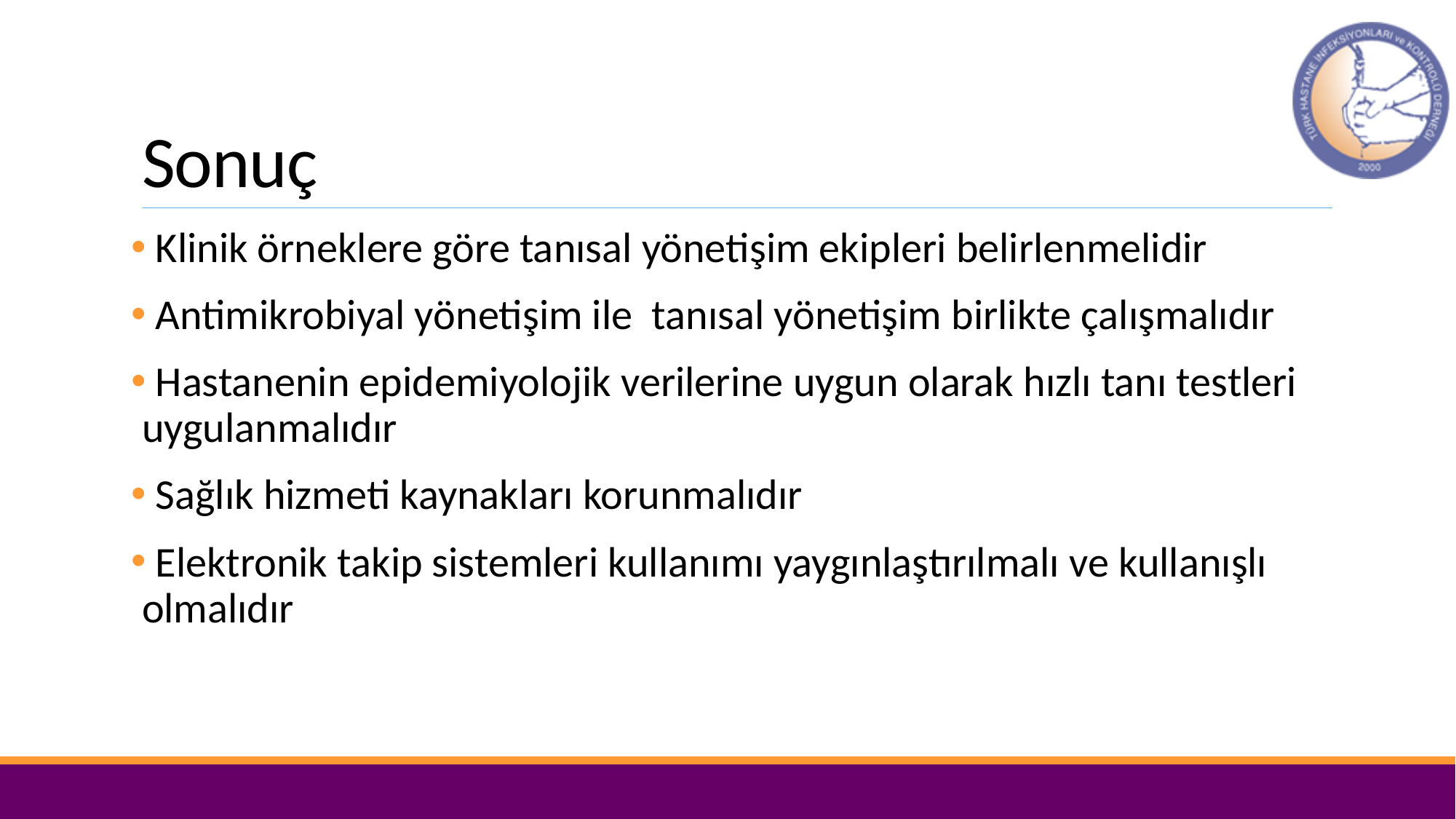

# Sonuç
 Klinik örneklere göre tanısal yönetişim ekipleri belirlenmelidir
 Antimikrobiyal yönetişim ile  tanısal yönetişim birlikte çalışmalıdır
 Hastanenin epidemiyolojik verilerine uygun olarak hızlı tanı testleri uygulanmalıdır
 Sağlık hizmeti kaynakları korunmalıdır
 Elektronik takip sistemleri kullanımı yaygınlaştırılmalı ve kullanışlı olmalıdır